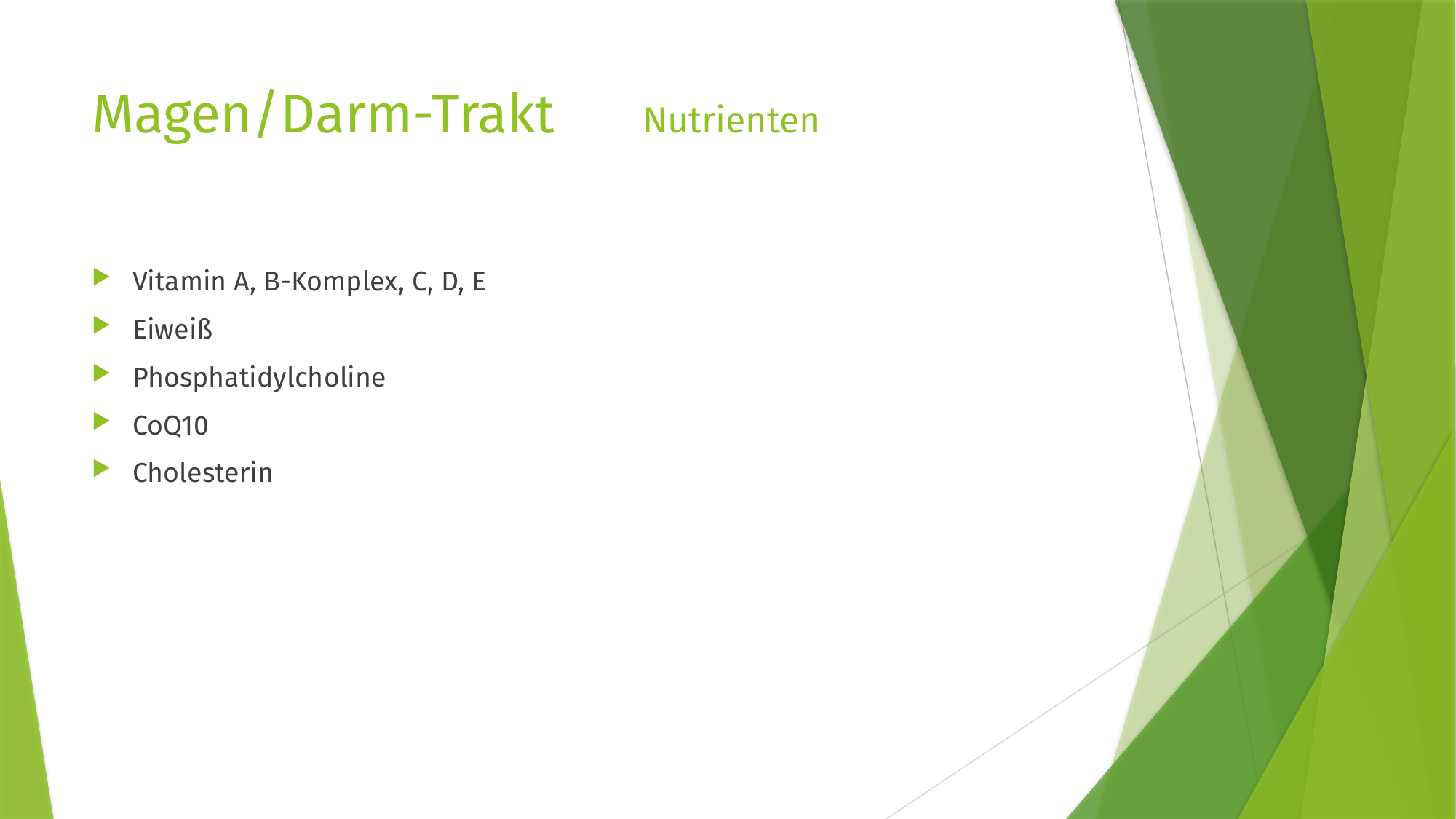

# Magen/Darm-Trakt      Nutrienten
Vitamin A, B-Komplex, C, D, E
Eiweiß
Phosphatidylcholine
CoQ10
Cholesterin